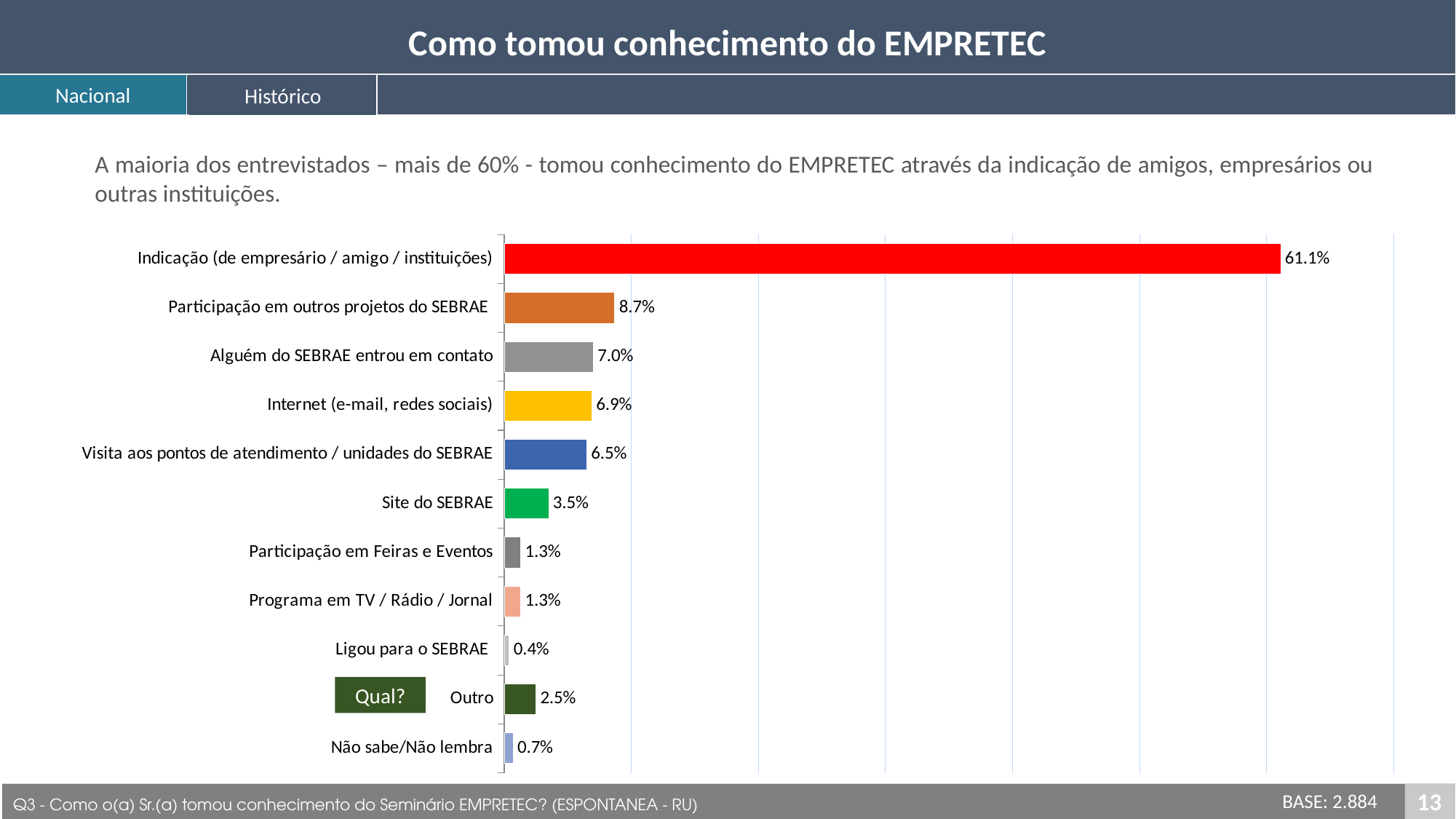

Como tomou conhecimento do EMPRETEC
Nacional
Histórico
A maioria dos entrevistados – mais de 60% - tomou conhecimento do EMPRETEC através da indicação de amigos, empresários ou outras instituições.

### Chart

| Category | Série 1 |
|---|---|
| Indicação (de empresário / amigo / instituições) | 0.611 |
| Participação em outros projetos do SEBRAE  | 0.087 |
| Alguém do SEBRAE entrou em contato | 0.07 |
| Internet (e-mail, redes sociais) | 0.069 |
| Visita aos pontos de atendimento / unidades do SEBRAE | 0.065 |
| Site do SEBRAE | 0.035 |
| Participação em Feiras e Eventos | 0.013 |
| Programa em TV / Rádio / Jornal | 0.013 |
| Ligou para o SEBRAE  | 0.004 |
| Outro | 0.025 |
| Não sabe/Não lembra | 0.007 |
Qual?
13
BASE: 2.884

Q3 - Como o(a) Sr.(a) tomou conhecimento do Seminário EMPRETEC? (ESPONTANEA - RU)